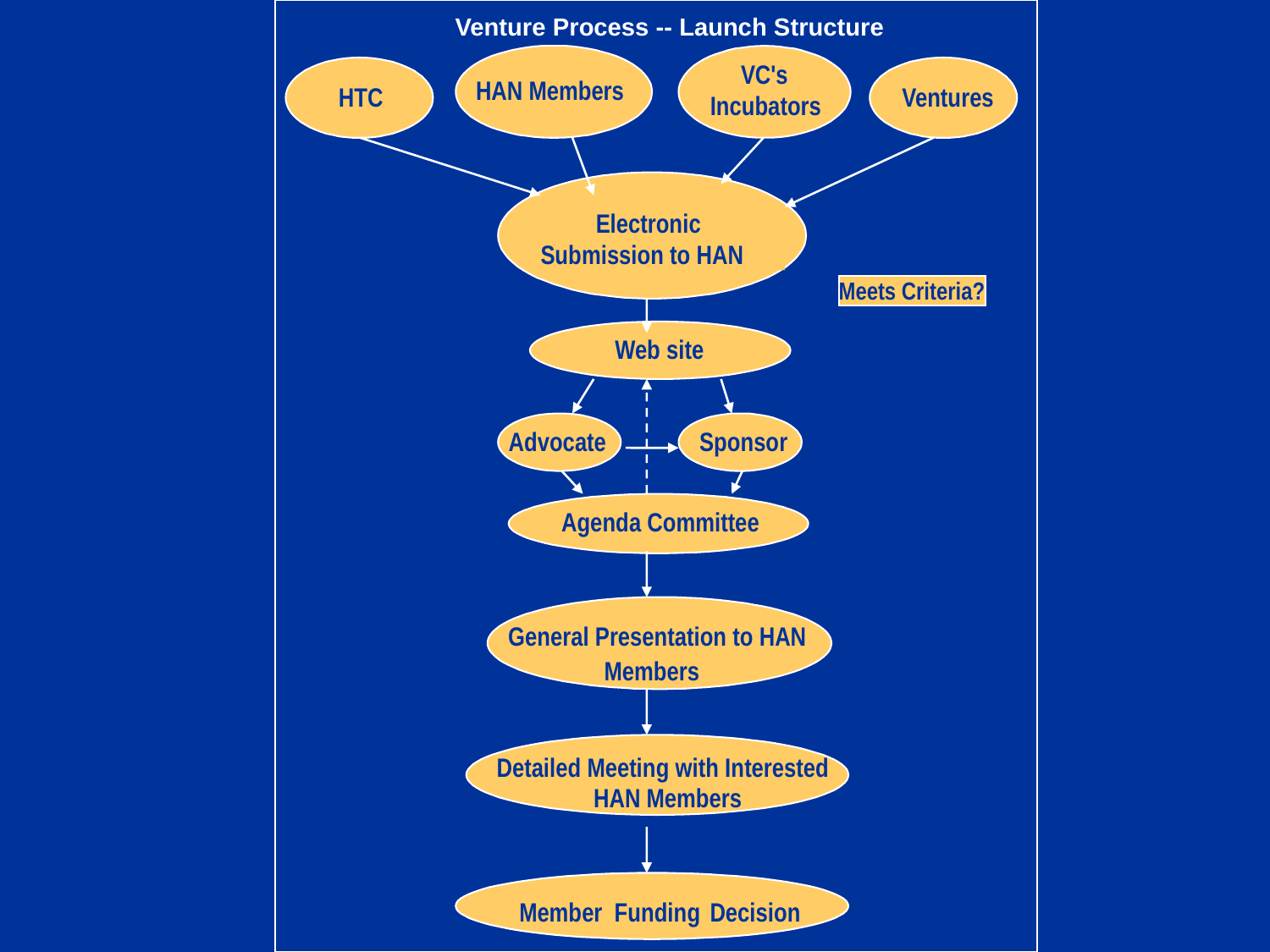

Venture Process -- Launch Structure

     VC's
Incubators

HAN Members
HTC
Ventures

         Electronic Submission to HAN
Meets Criteria?

Web site

Advocate
Sponsor

Agenda Committee

General Presentation to HAN
Members

Detailed Meeting with Interested
HAN Members

Member
Funding
Decision